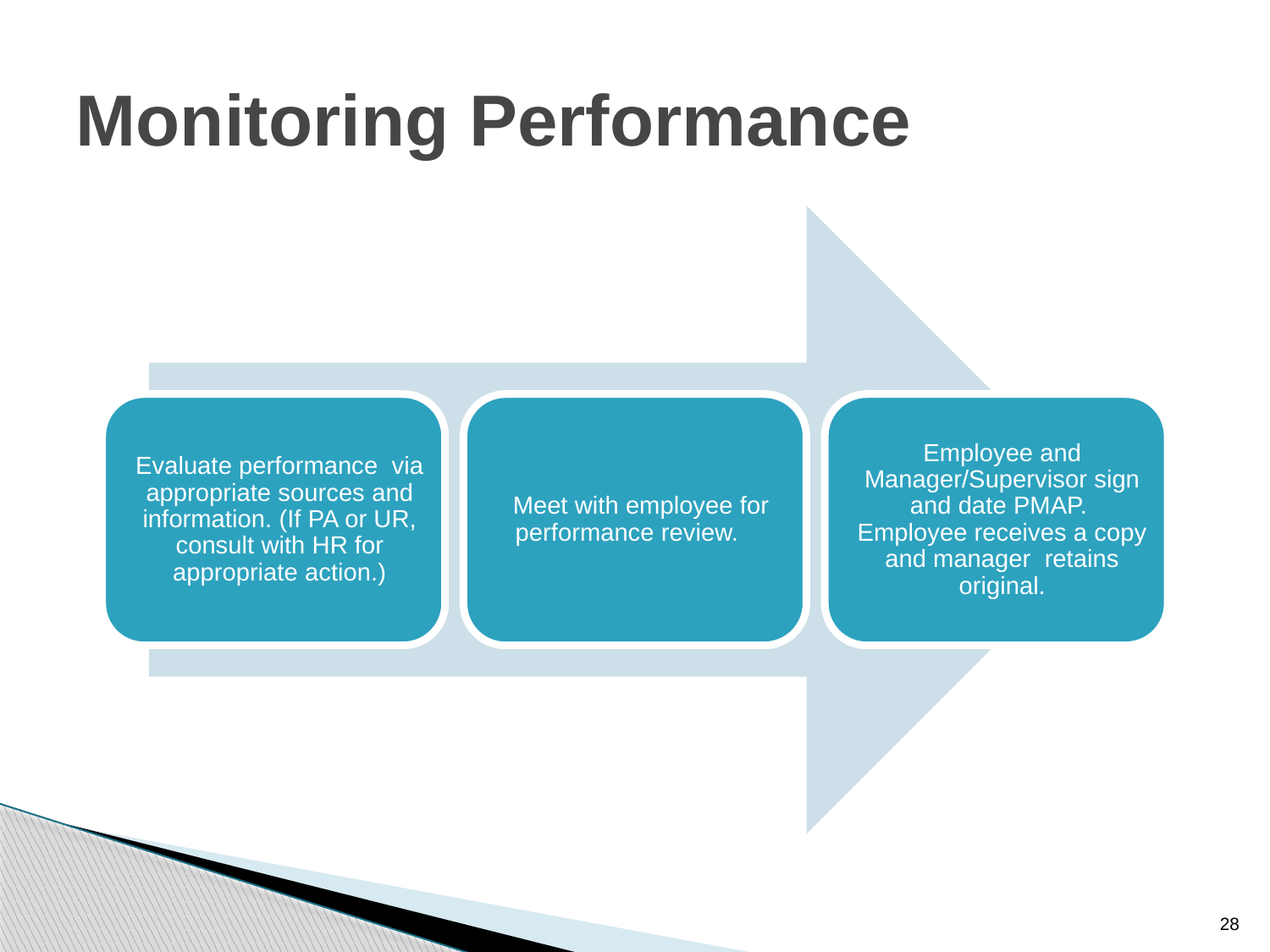

# Monitoring Performance
Evaluate performance  via appropriate sources and information. (If PA or UR, consult with HR for appropriate action.)
Meet with employee for performance review.
Employee and Manager/Supervisor sign and date PMAP.  Employee receives a copy and manager  retains original.
28